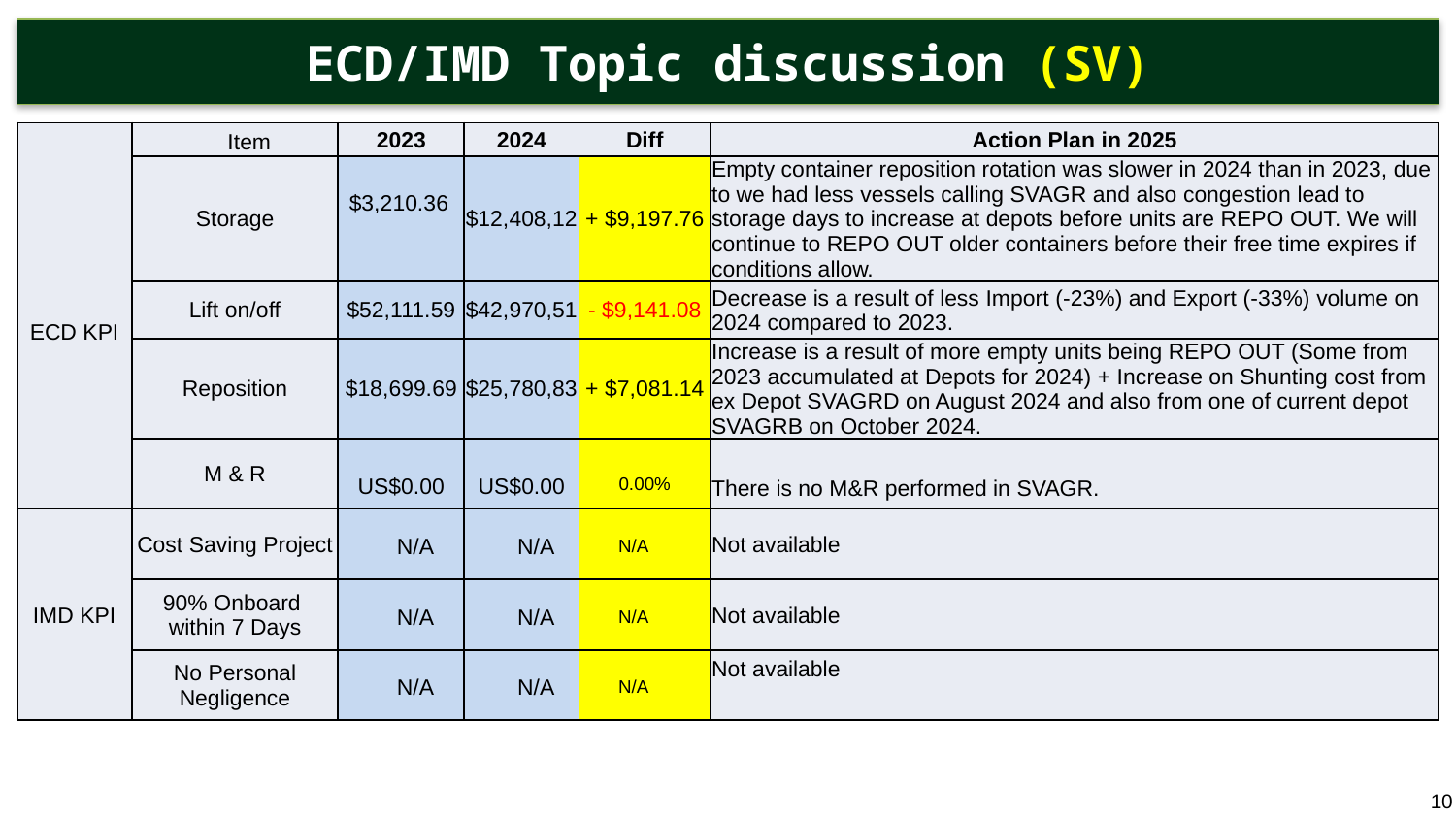

ECD/IMD Topic discussion (SV)
| ECD KPI | Item | 2023 | 2024 | Diff | Action Plan in 2025 |
| --- | --- | --- | --- | --- | --- |
| ECD KPI | Storage | $3,210.36 | $12,408,12 | + $9,197.76 | Empty container reposition rotation was slower in 2024 than in 2023, due to we had less vessels calling SVAGR and also congestion lead to storage days to increase at depots before units are REPO OUT. We will continue to REPO OUT older containers before their free time expires if conditions allow. |
|  | Lift on/off | $52,111.59 | $42,970,51 | - $9,141.08 | Decrease is a result of less Import (-23%) and Export (-33%) volume on 2024 compared to 2023. |
|  | Reposition | $18,699.69 | $25,780,83 | + $7,081.14 | Increase is a result of more empty units being REPO OUT (Some from 2023 accumulated at Depots for 2024) + Increase on Shunting cost from ex Depot SVAGRD on August 2024 and also from one of current depot SVAGRB on October 2024. |
|  | M & R | US$0.00 | US$0.00 | 0.00% | There is no M&R performed in SVAGR. |
| IMD KPI | Cost Saving Project | N/A | N/A | N/A | Not available |
|  | 90% Onboard within 7 Days | N/A | N/A | N/A | Not available |
|  | No Personal Negligence | N/A | N/A | N/A | Not available |
10